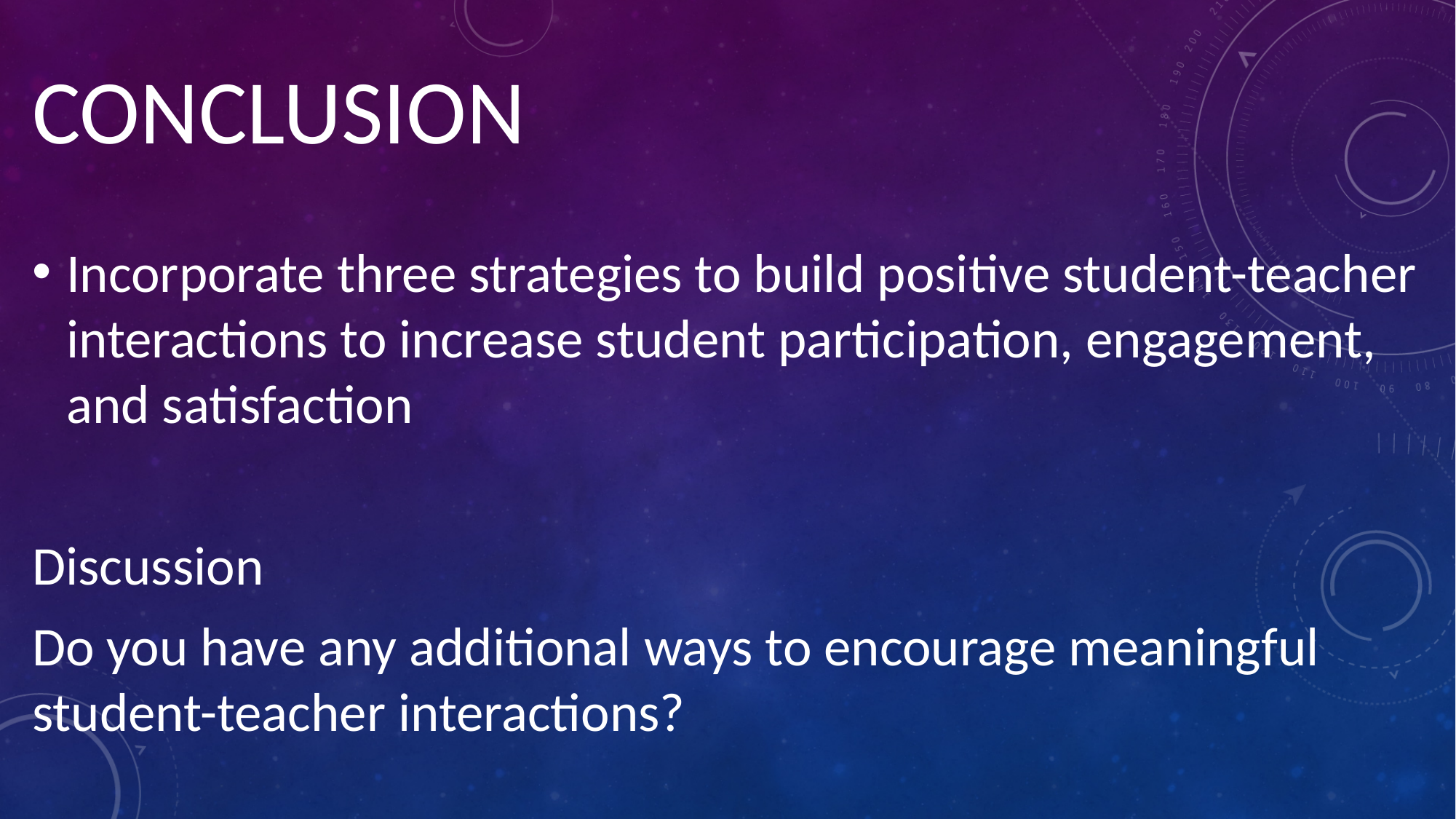

# Conclusion
Incorporate three strategies to build positive student-teacher interactions to increase student participation, engagement, and satisfaction

Discussion
Do you have any additional ways to encourage meaningful student-teacher interactions?